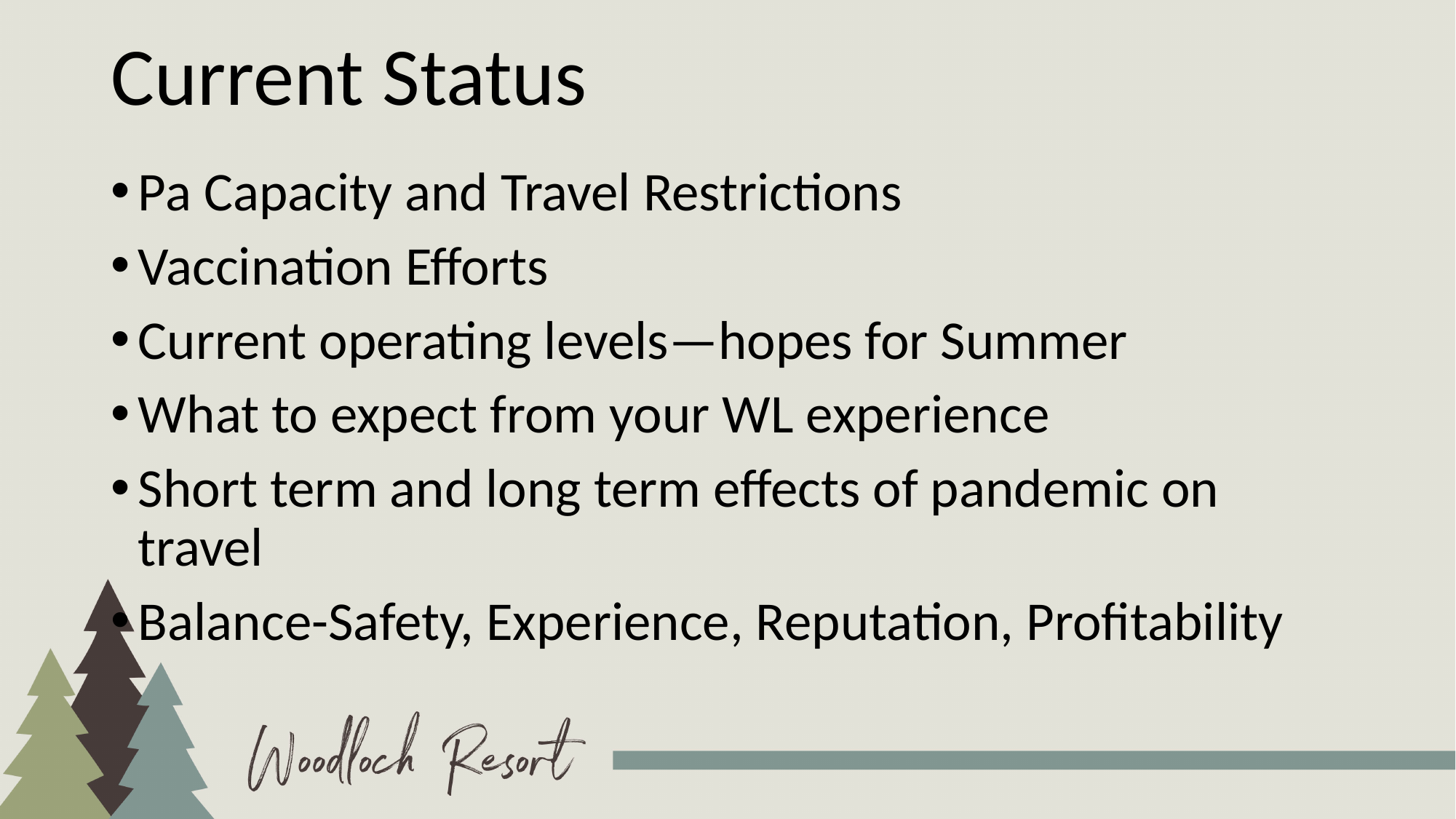

# Current Status
Pa Capacity and Travel Restrictions
Vaccination Efforts
Current operating levels—hopes for Summer
What to expect from your WL experience
Short term and long term effects of pandemic on travel
Balance-Safety, Experience, Reputation, Profitability